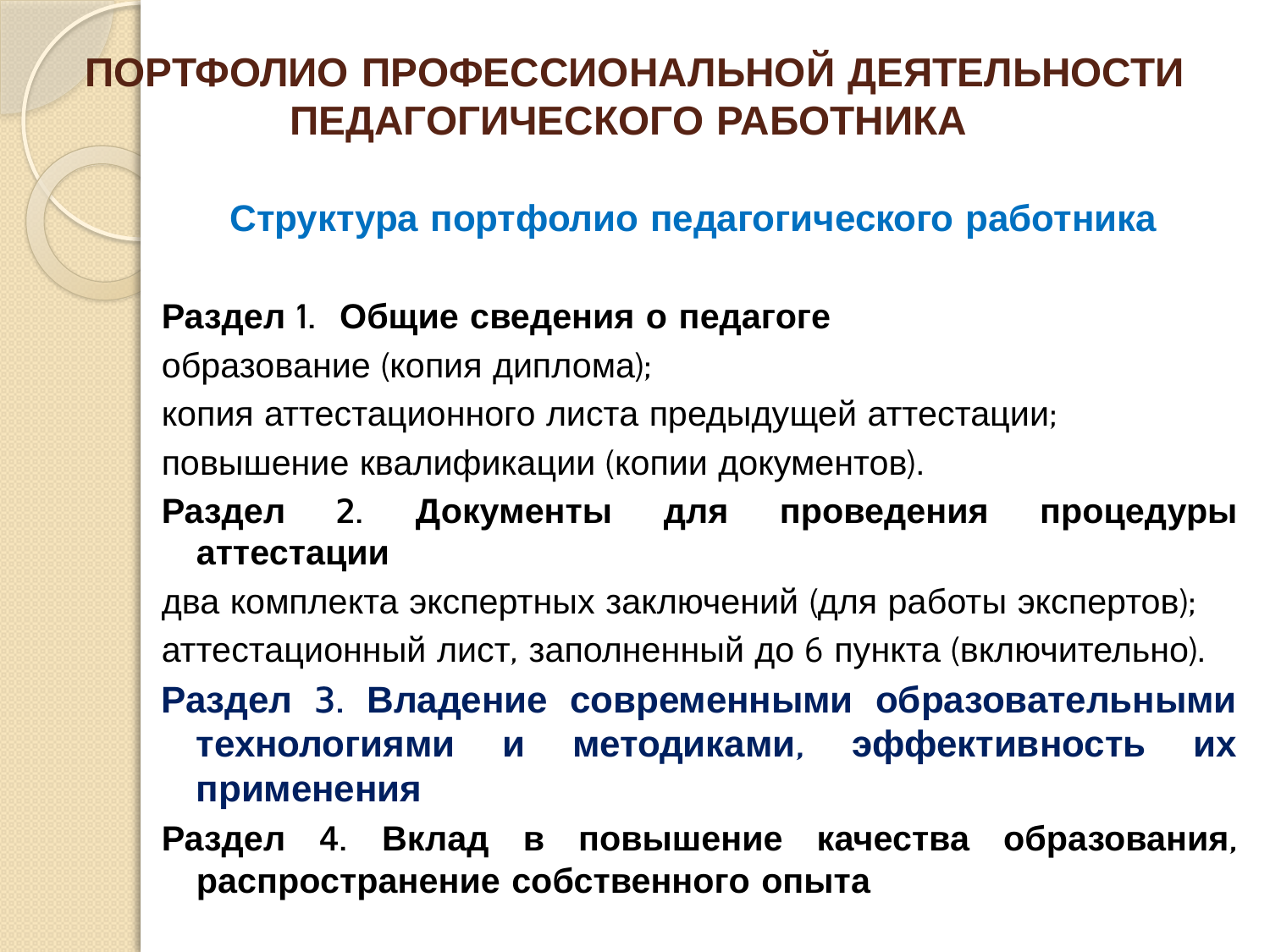

# ПОРТФОЛИО ПРОФЕССИОНАЛЬНОЙ ДЕЯТЕЛЬНОСТИ ПЕДАГОГИЧЕСКОГО РАБОТНИКА
Структура портфолио педагогического работника

Раздел 1.  Общие сведения о педагоге
образование (копия диплома);
копия аттестационного листа предыдущей аттестации;
повышение квалификации (копии документов).
Раздел 2. Документы для проведения процедуры аттестации
два комплекта экспертных заключений (для работы экспертов);
аттестационный лист, заполненный до 6 пункта (включительно).
Раздел 3. Владение современными образовательными технологиями и методиками, эффективность их применения
Раздел 4. Вклад в повышение качества образования, распространение собственного опыта